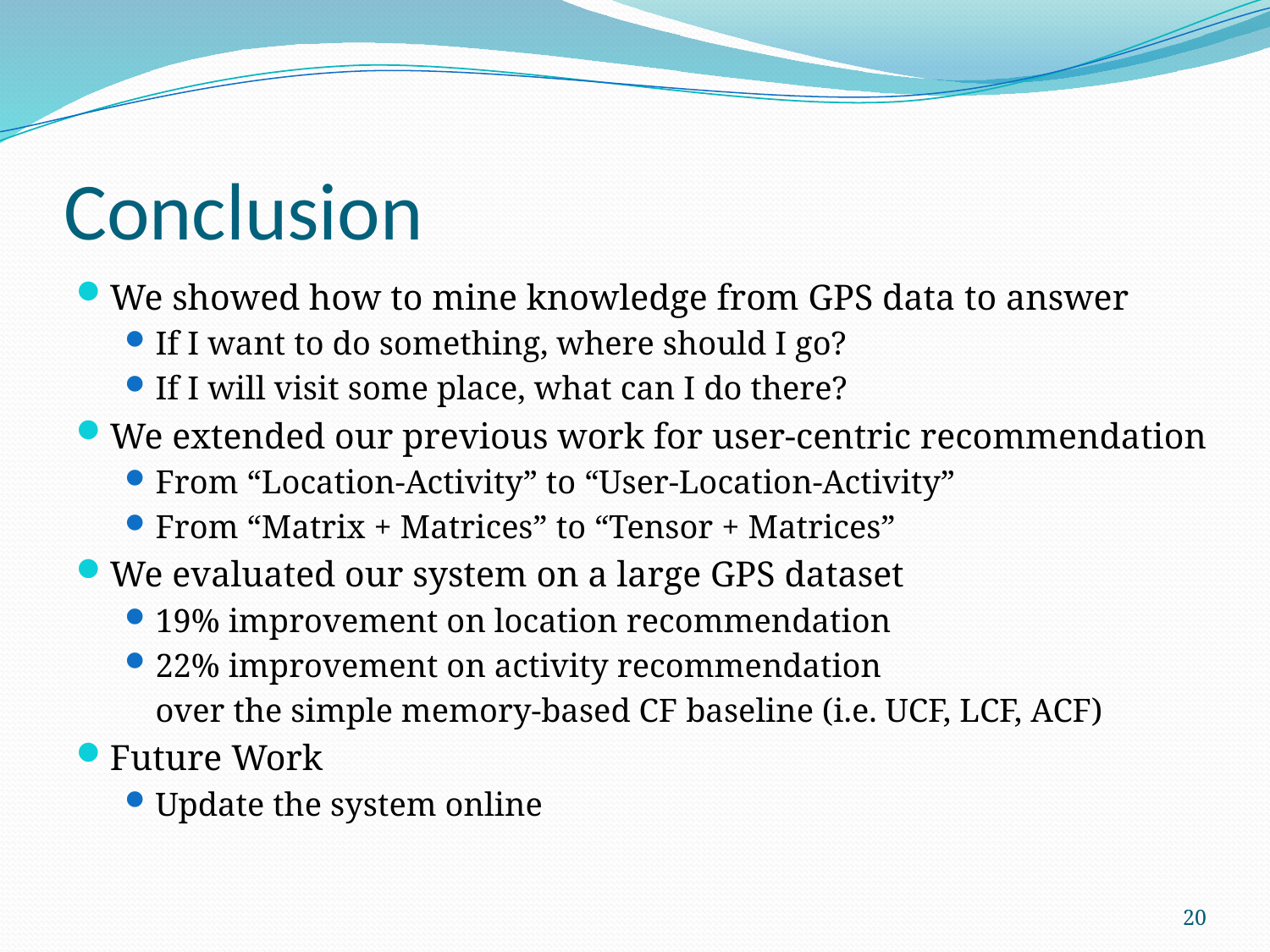

# Conclusion
We showed how to mine knowledge from GPS data to answer
If I want to do something, where should I go?
If I will visit some place, what can I do there?
We extended our previous work for user-centric recommendation
From “Location-Activity” to “User-Location-Activity”
From “Matrix + Matrices” to “Tensor + Matrices”
We evaluated our system on a large GPS dataset
19% improvement on location recommendation
22% improvement on activity recommendation
	over the simple memory-based CF baseline (i.e. UCF, LCF, ACF)
Future Work
Update the system online
20